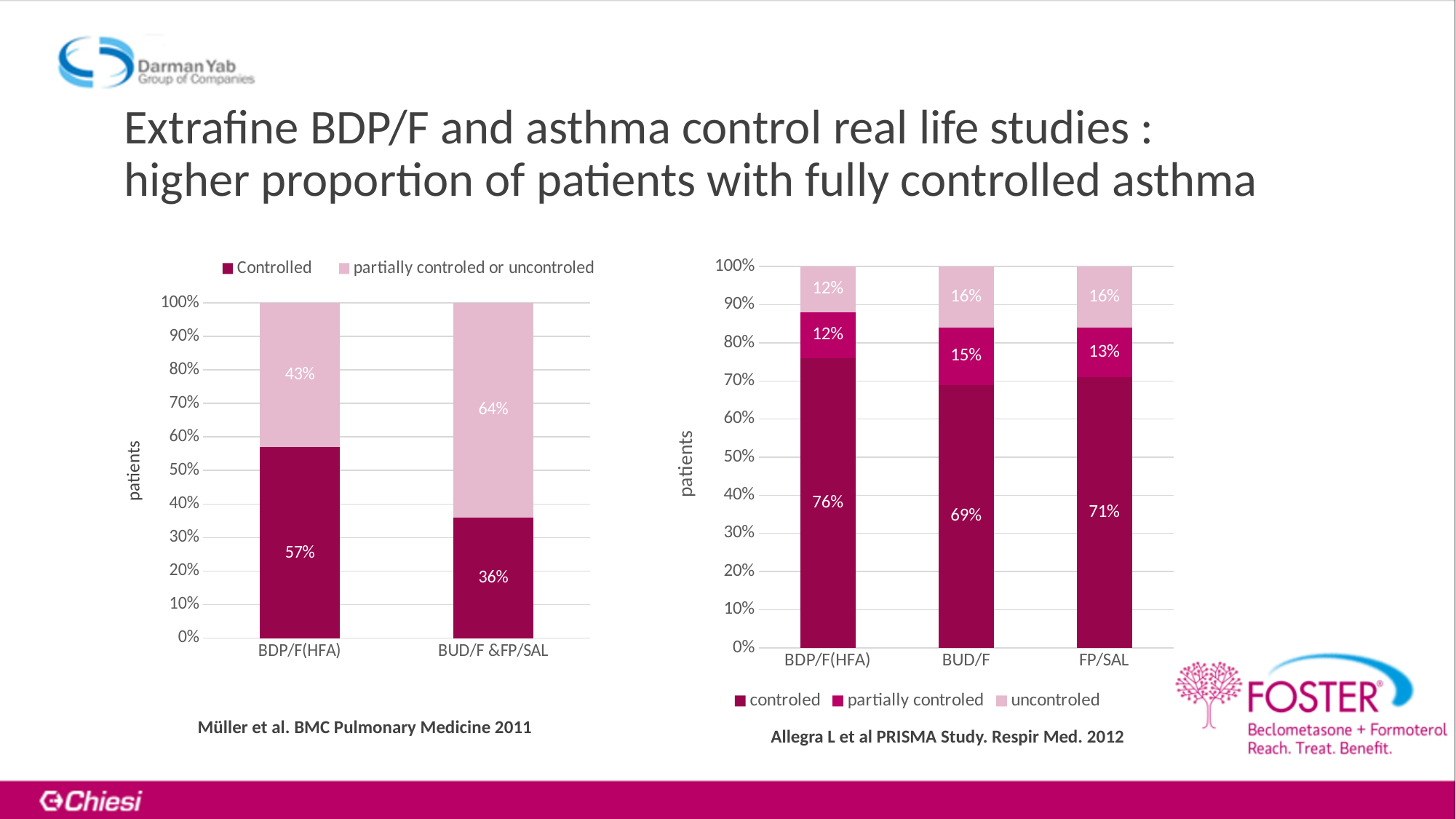

# Extrafine BDP/F and asthma control real life studies : higher proportion of patients with fully controlled asthma

### Chart

| Category | Controlled | partially controled or uncontroled |
|---|---|---|
| BDP/F(HFA) | 0.57 | 0.43 |
| BUD/F &FP/SAL | 0.36 | 0.64 |

### Chart

| Category | controled | partially controled | uncontroled |
|---|---|---|---|
| BDP/F(HFA) | 0.76 | 0.12 | 0.12 |
| BUD/F | 0.69 | 0.15 | 0.16 |
| FP/SAL | 0.71 | 0.13 | 0.16 |
patients
Müller et al. BMC Pulmonary Medicine 2011
Allegra L et al PRISMA Study. Respir Med. 2012